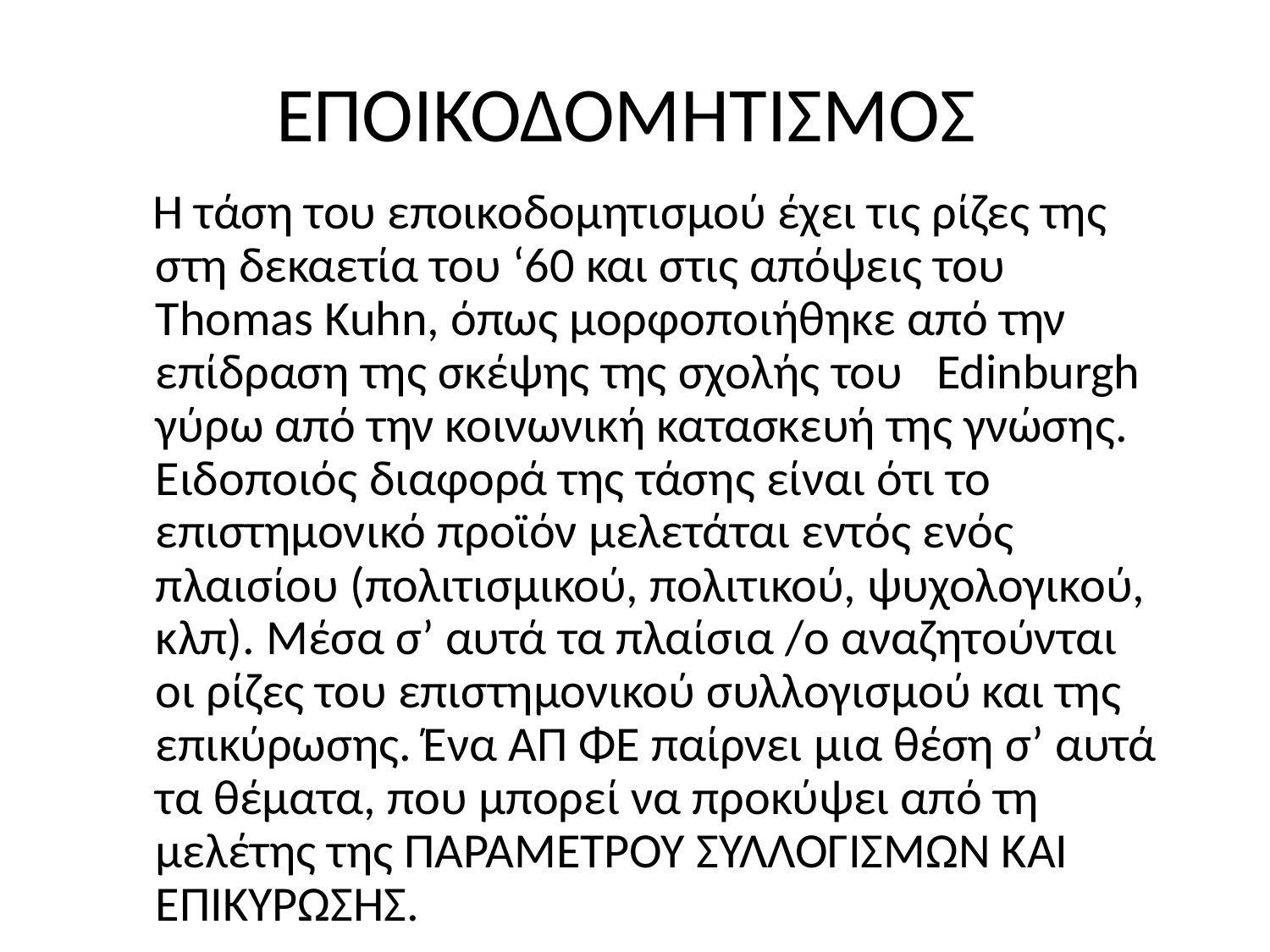

# ΕΠΟΙΚΟΔΟΜΗΤΙΣΜΟΣ
    Η τάση του εποικοδομητισμού έχει τις ρίζες της στη δεκαετία του ‘60 και στις απόψεις του Thomas Kuhn, όπως μορφοποιήθηκε από την επίδραση της σκέψης της σχολής του   Edinburgh γύρω από την κοινωνική κατασκευή της γνώσης.  Ειδοποιός διαφορά της τάσης είναι ότι το επιστημονικό προϊόν μελετάται εντός ενός πλαισίου (πολιτισμικού, πολιτικού, ψυχολογικού, κλπ). Μέσα σ’ αυτά τα πλαίσια /ο αναζητoύνται οι ρίζες του επιστημονικού συλλογισμού και της επικύρωσης. Ένα ΑΠ ΦΕ παίρνει μια θέση σ’ αυτά τα θέματα, που μπορεί να προκύψει από τη μελέτης της ΠΑΡΑΜΕΤΡΟΥ ΣΥΛΛΟΓΙΣΜΩΝ ΚΑΙ ΕΠΙΚΥΡΩΣΗΣ.